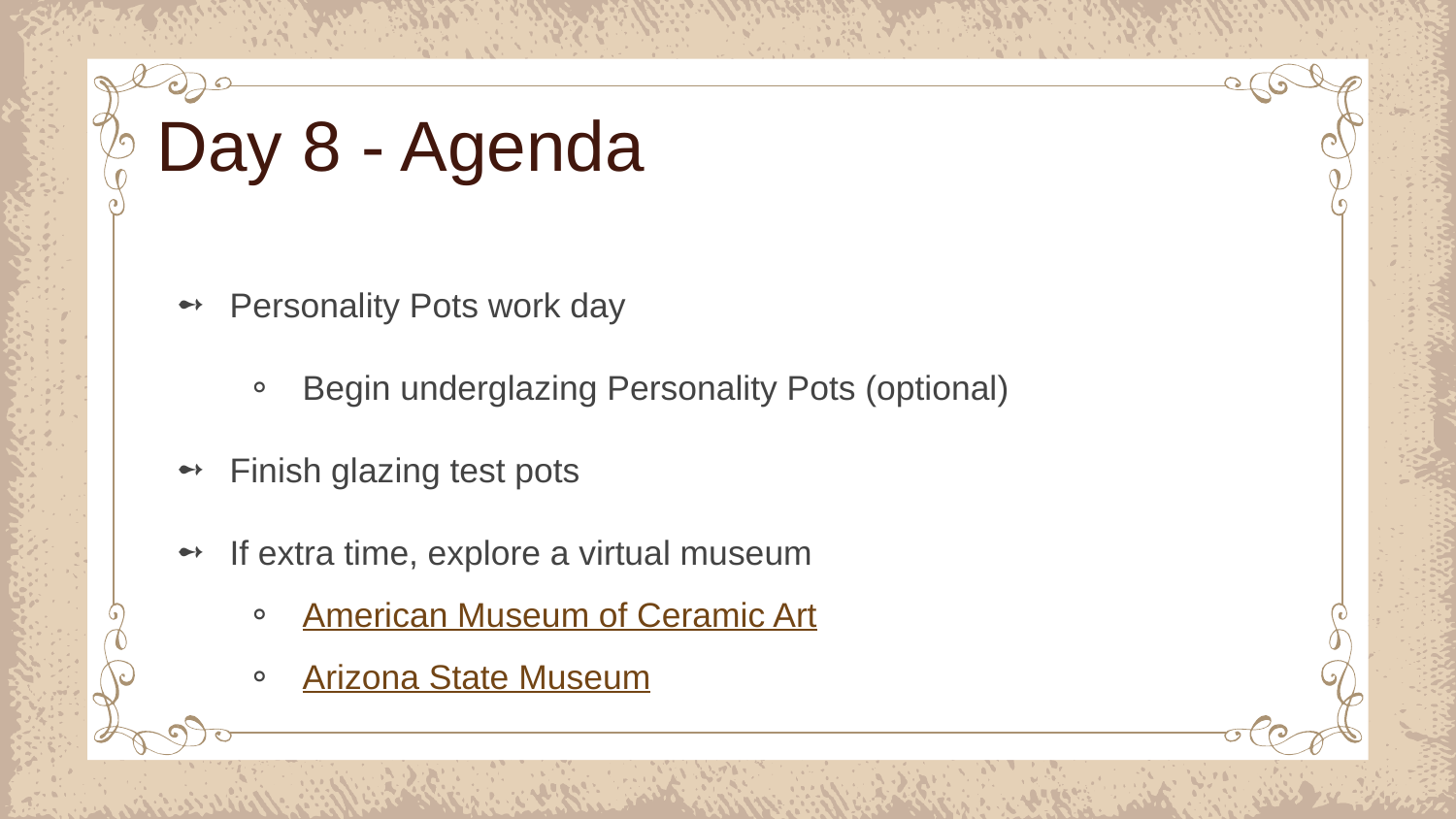

# Day 8 - Agenda
Personality Pots work day
Begin underglazing Personality Pots (optional)
Finish glazing test pots
If extra time, explore a virtual museum
American Museum of Ceramic Art
Arizona State Museum